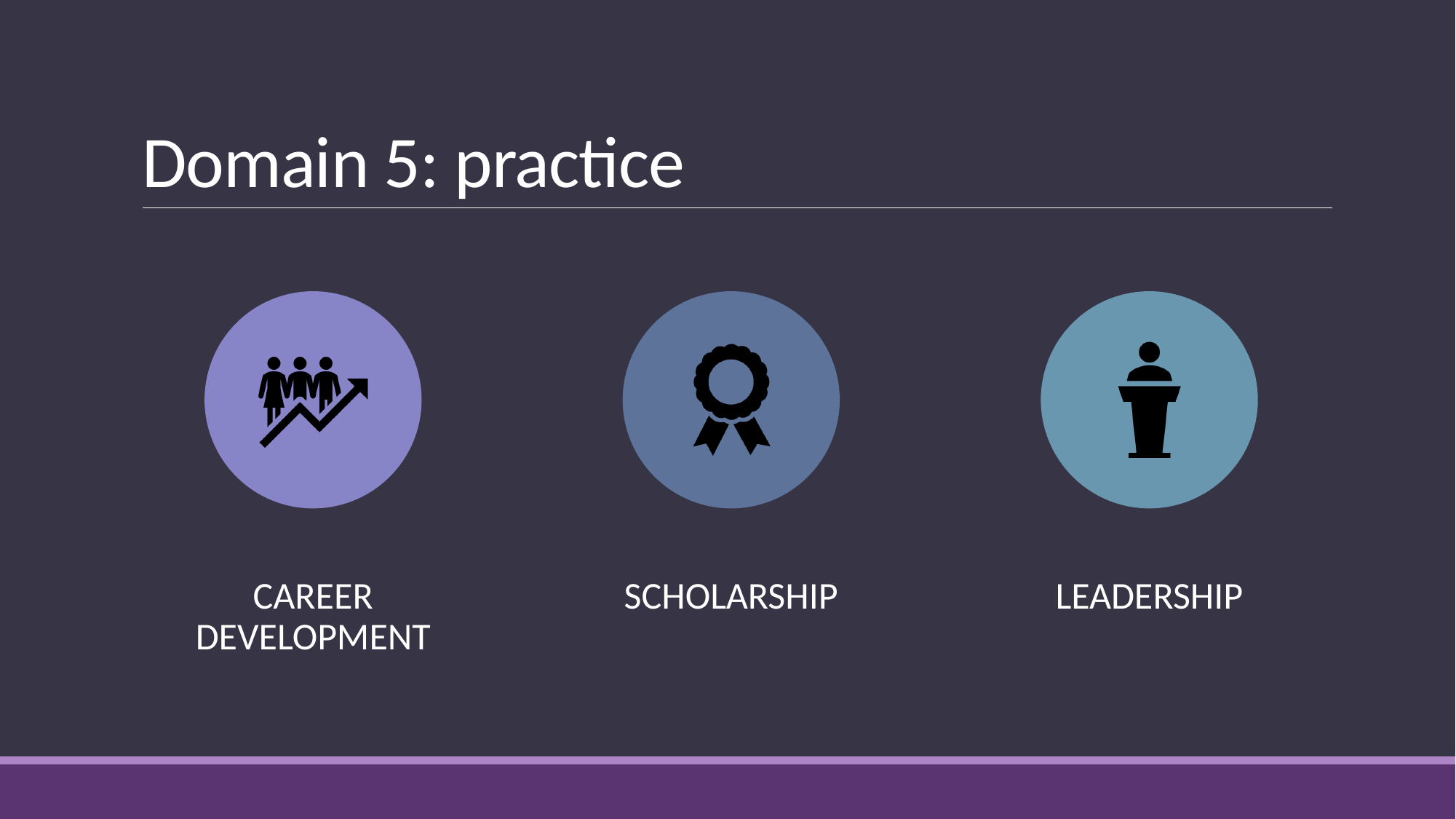

# Domain 5: practice
Career development
Scholarship
leadership